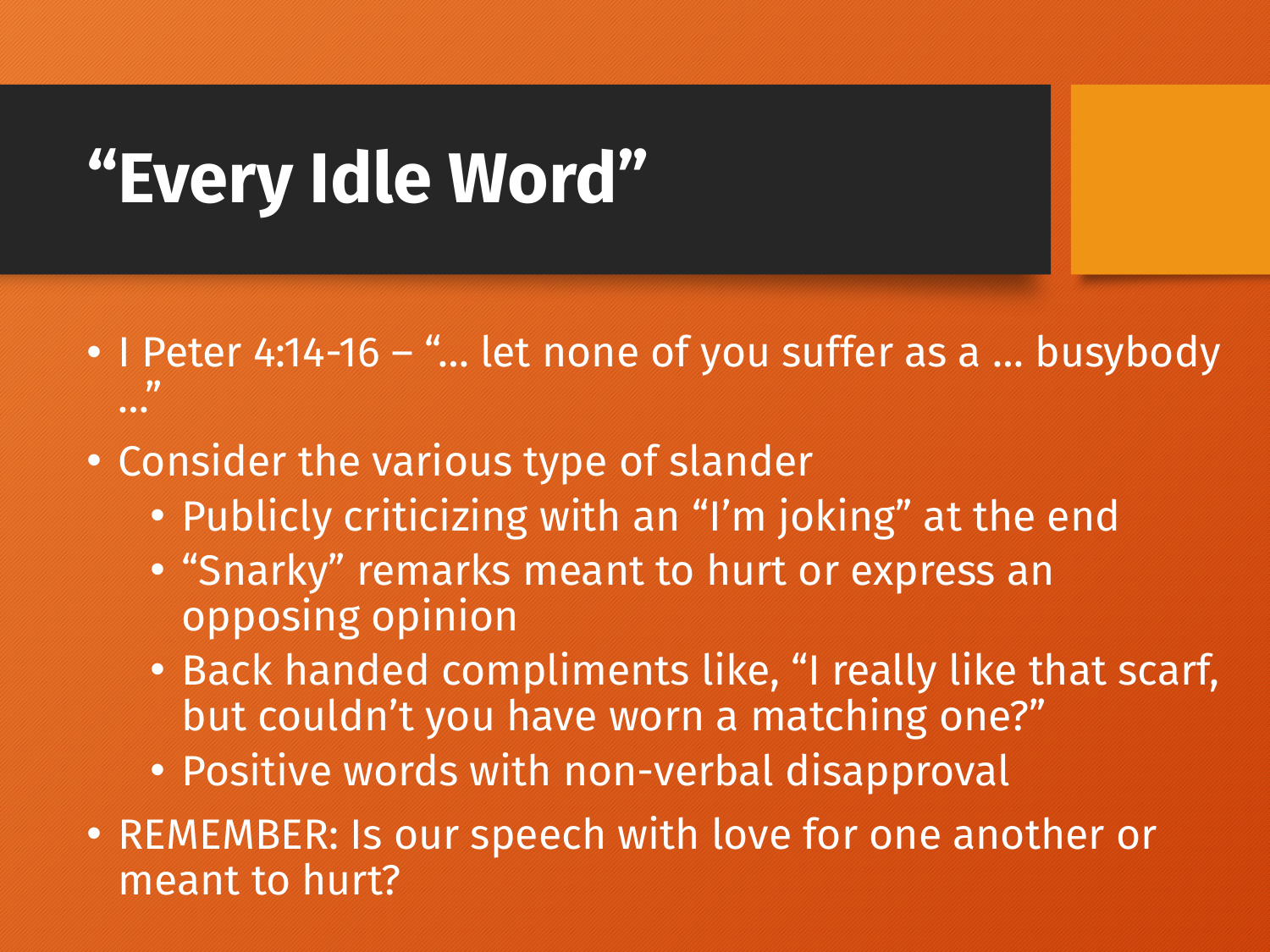

# “Every Idle Word”
I Peter 4:14-16 – “… let none of you suffer as a … busybody …”
Consider the various type of slander
Publicly criticizing with an “I’m joking” at the end
“Snarky” remarks meant to hurt or express an opposing opinion
Back handed compliments like, “I really like that scarf, but couldn’t you have worn a matching one?”
Positive words with non-verbal disapproval
REMEMBER: Is our speech with love for one another or meant to hurt?